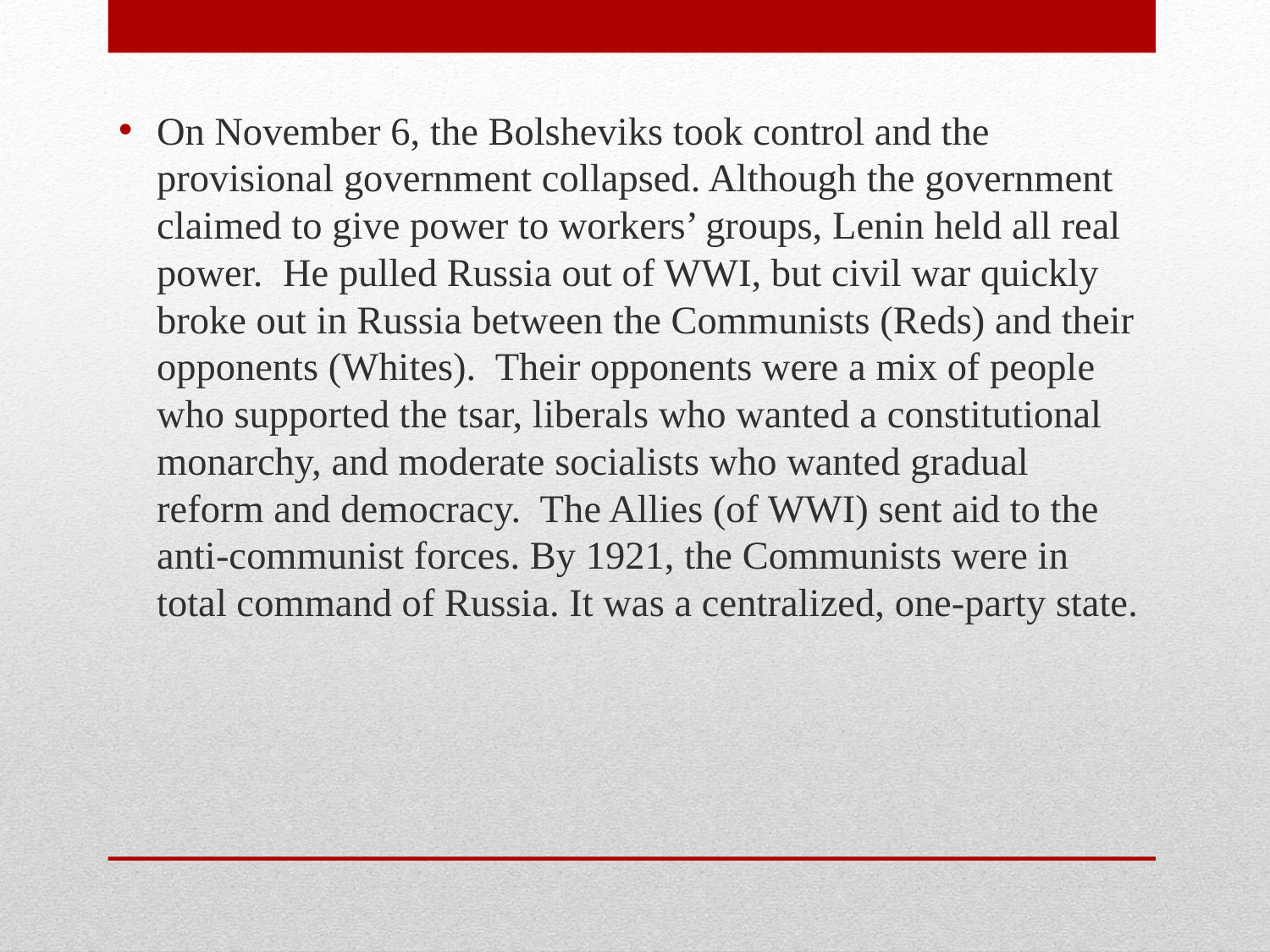

On November 6, the Bolsheviks took control and the provisional government collapsed. Although the government claimed to give power to workers’ groups, Lenin held all real power.  He pulled Russia out of WWI, but civil war quickly broke out in Russia between the Communists (Reds) and their opponents (Whites).  Their opponents were a mix of people who supported the tsar, liberals who wanted a constitutional monarchy, and moderate socialists who wanted gradual reform and democracy.  The Allies (of WWI) sent aid to the anti-communist forces. By 1921, the Communists were in total command of Russia. It was a centralized, one-party state.
#